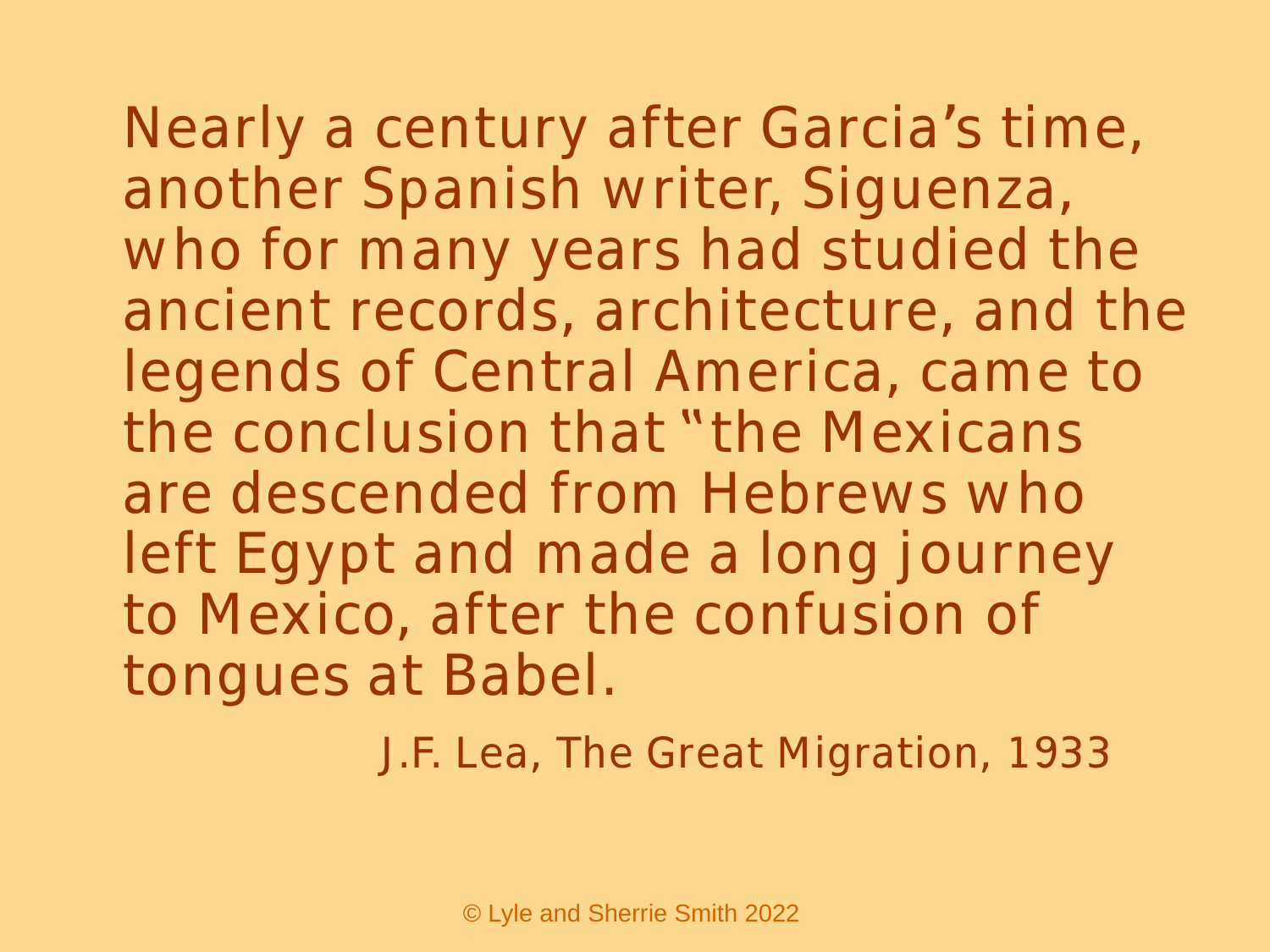

Nearly a century after Garcia’s time, another Spanish writer, Siguenza, who for many years had studied the ancient records, architecture, and the legends of Central America, came to the conclusion that “the Mexicans are descended from Hebrews who left Egypt and made a long journey to Mexico, after the confusion of tongues at Babel.
			J.F. Lea, The Great Migration, 1933

 © Lyle and Sherrie Smith 2022